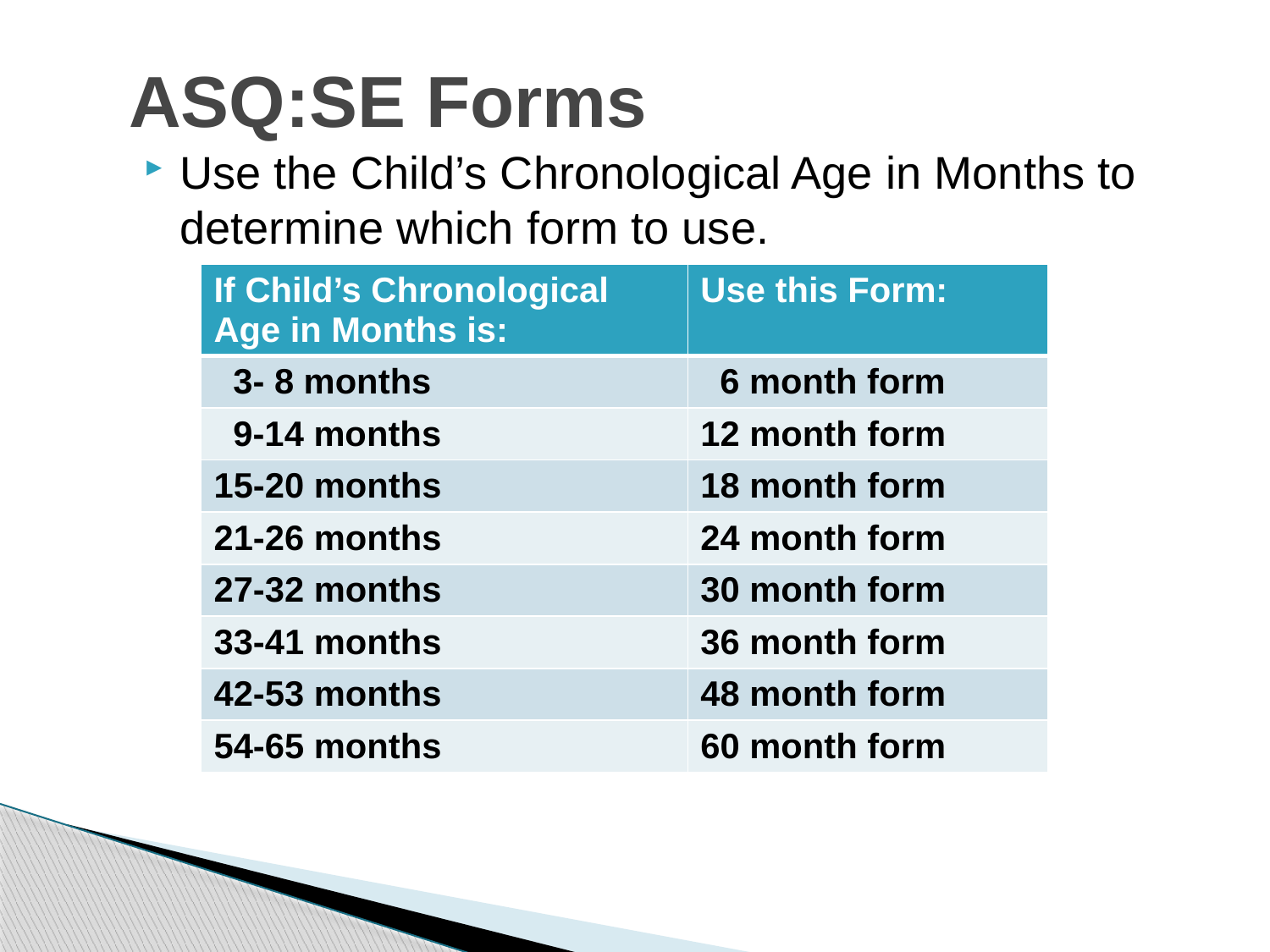

# ASQ:SE Forms
Use the Child’s Chronological Age in Months to determine which form to use.
| If Child’s Chronological Age in Months is: | Use this Form: |
| --- | --- |
| 3- 8 months | 6 month form |
| 9-14 months | 12 month form |
| 15-20 months | 18 month form |
| 21-26 months | 24 month form |
| 27-32 months | 30 month form |
| 33-41 months | 36 month form |
| 42-53 months | 48 month form |
| 54-65 months | 60 month form |